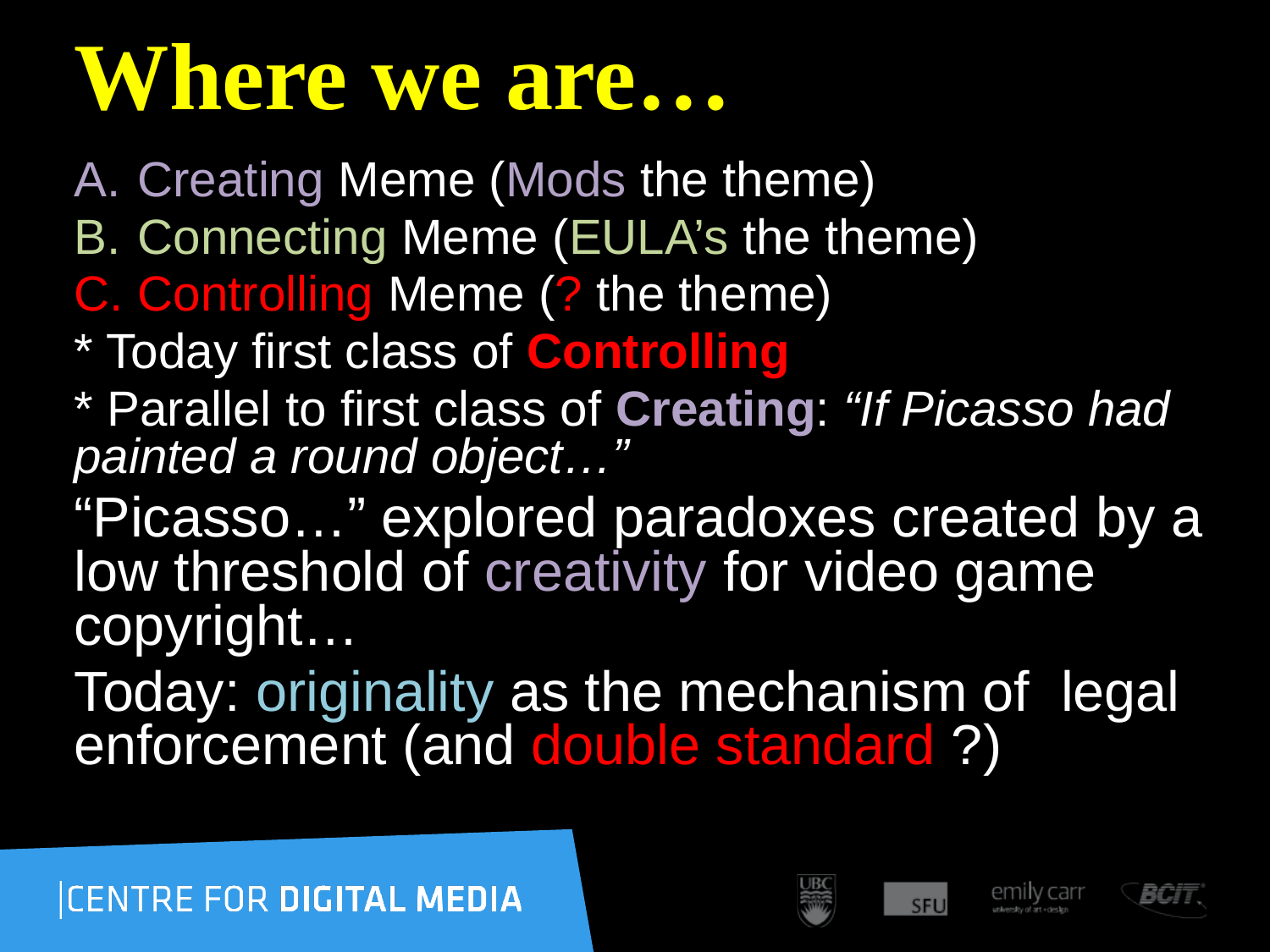

# Where we are…
Creating Meme (Mods the theme)
Connecting Meme (EULA’s the theme)
Controlling Meme (? the theme)
* Today first class of Controlling
* Parallel to first class of Creating: “If Picasso had painted a round object…”
“Picasso…” explored paradoxes created by a low threshold of creativity for video game copyright…
Today: originality as the mechanism of  legal enforcement (and double standard ?)